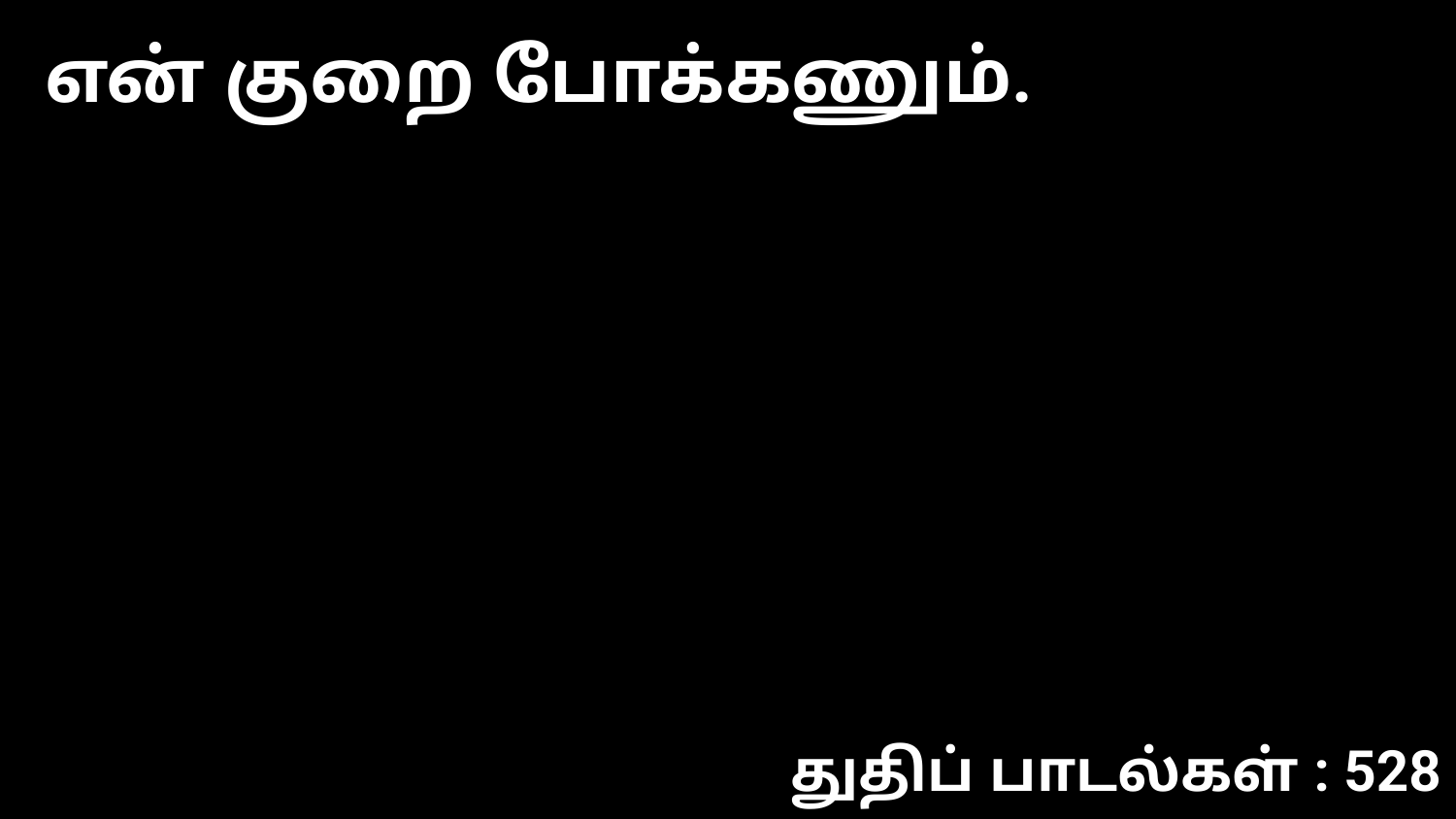

என் குறை போக்கணும்.
துதிப் பாடல்கள் : 528